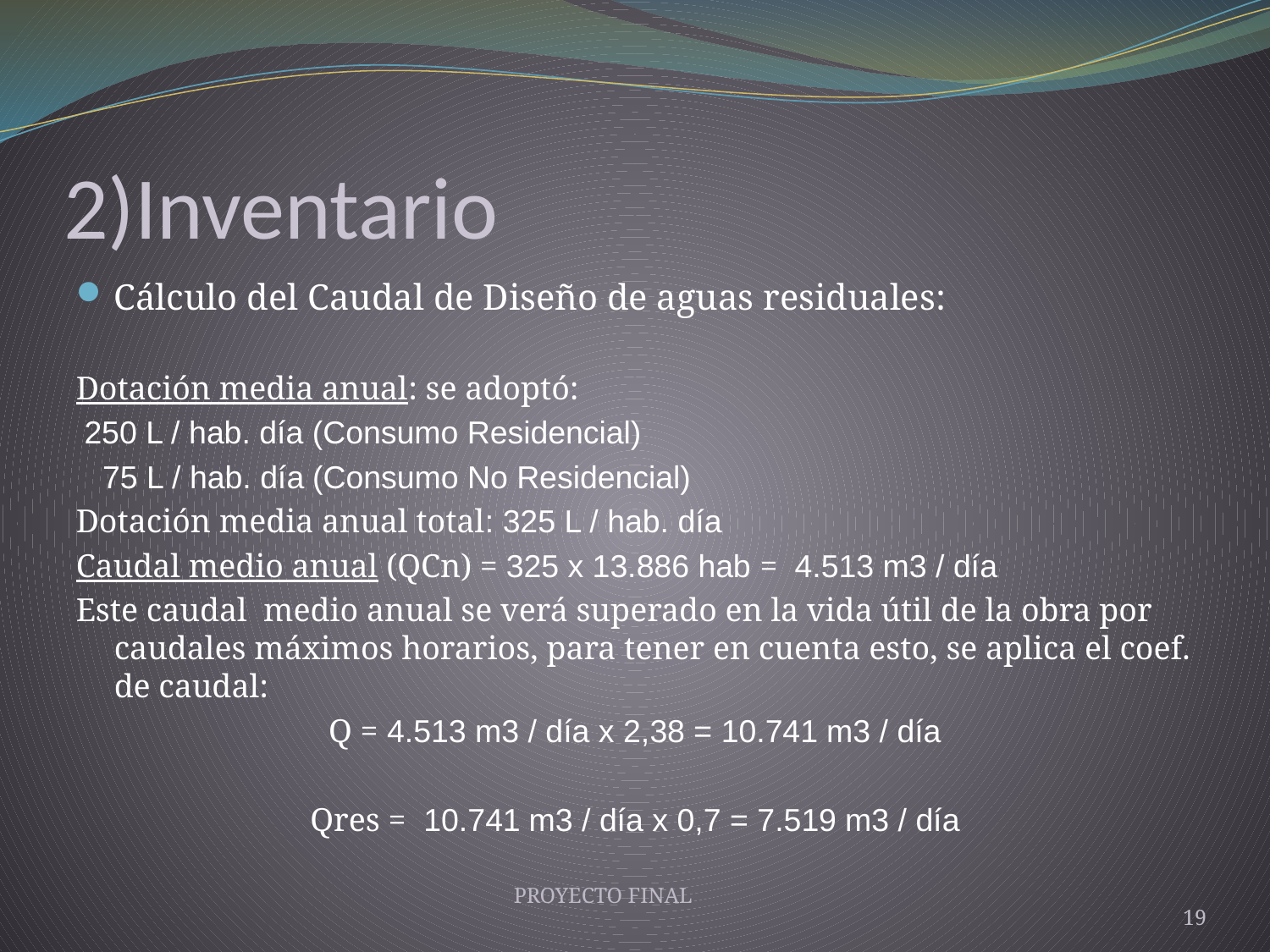

# 2)Inventario
Cálculo del Caudal de Diseño de aguas residuales:

Dotación media anual: se adoptó:
 250 L / hab. día (Consumo Residencial)
   75 L / hab. día (Consumo No Residencial)
Dotación media anual total: 325 L / hab. día
Caudal medio anual (QCn) = 325 x 13.886 hab =  4.513 m3 / día
Este caudal  medio anual se verá superado en la vida útil de la obra por caudales máximos horarios, para tener en cuenta esto, se aplica el coef. de caudal:
Q = 4.513 m3 / día x 2,38 = 10.741 m3 / día

Qres =  10.741 m3 / día x 0,7 = 7.519 m3 / día

PROYECTO FINAL

19